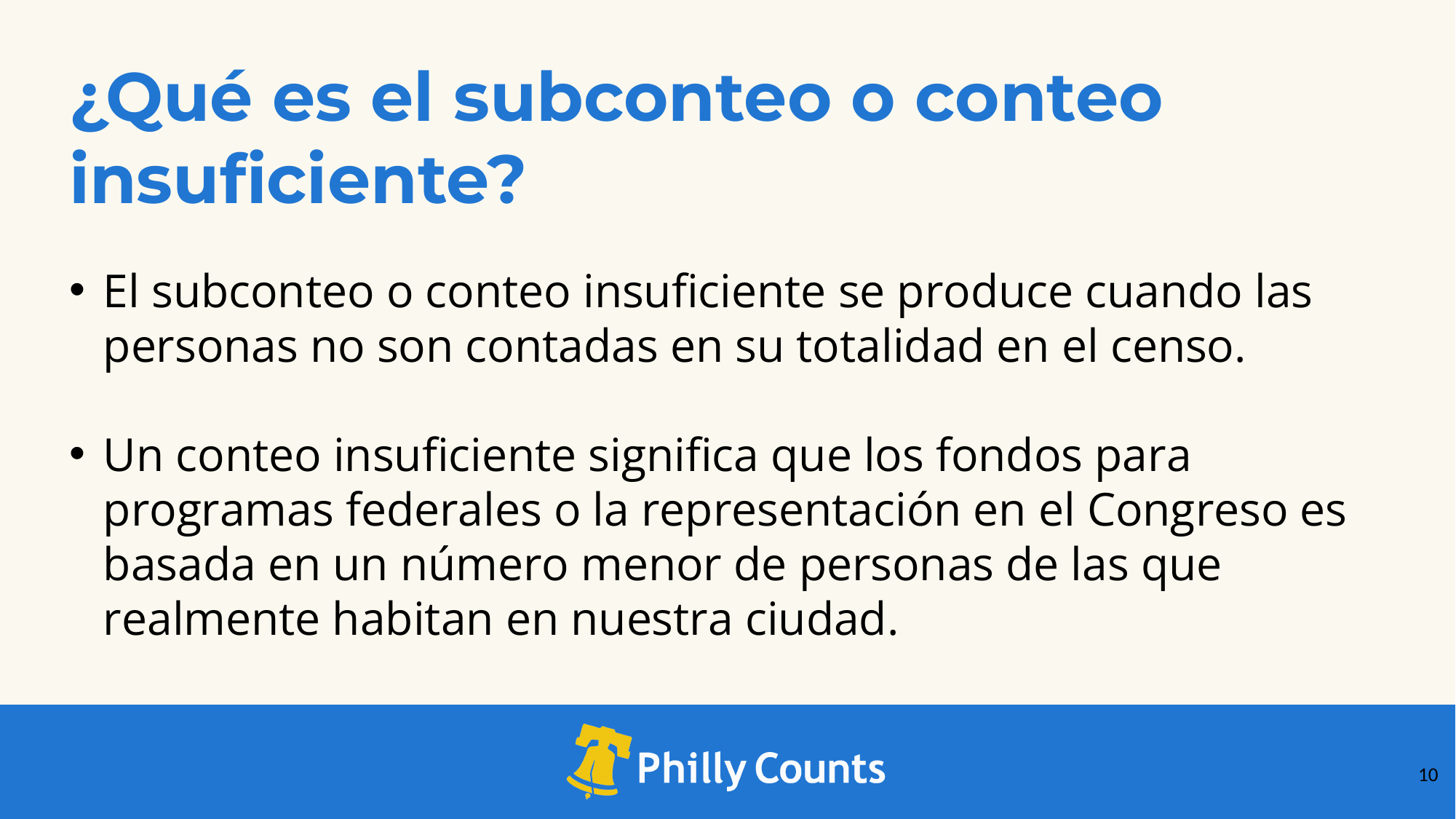

¿Qué es el subconteo o conteo insuficiente?
El subconteo o conteo insuficiente se produce cuando las personas no son contadas en su totalidad en el censo.

Un conteo insuficiente significa que los fondos para programas federales o la representación en el Congreso es basada en un número menor de personas de las que realmente habitan en nuestra ciudad.

10